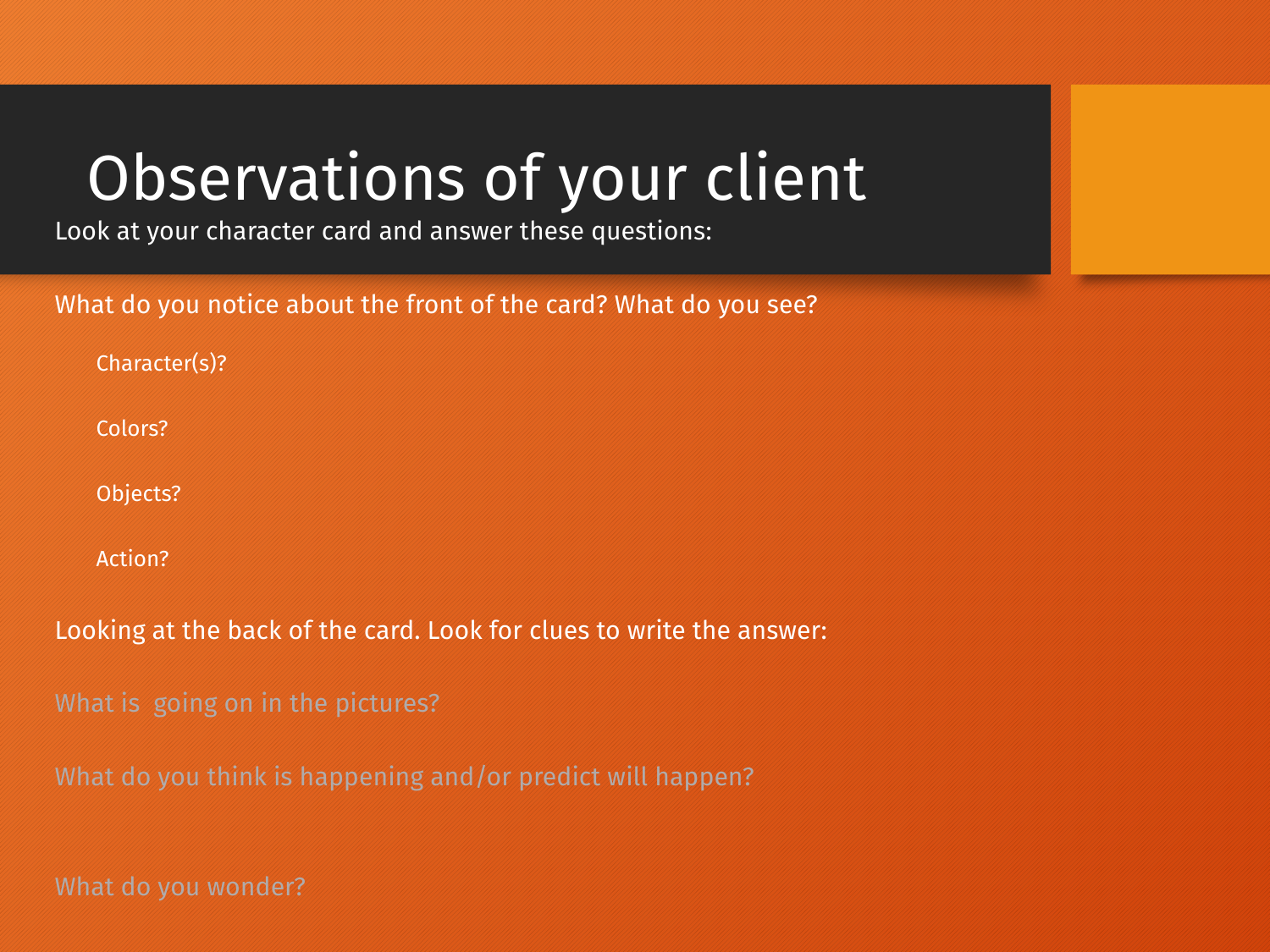

# Observations of your client
Look at your character card and answer these questions:

What do you notice about the front of the card? What do you see?

Character(s)?

Colors?

Objects?

Action?

Looking at the back of the card. Look for clues to write the answer:

What is  going on in the pictures?

What do you think is happening and/or predict will happen?

What do you wonder?